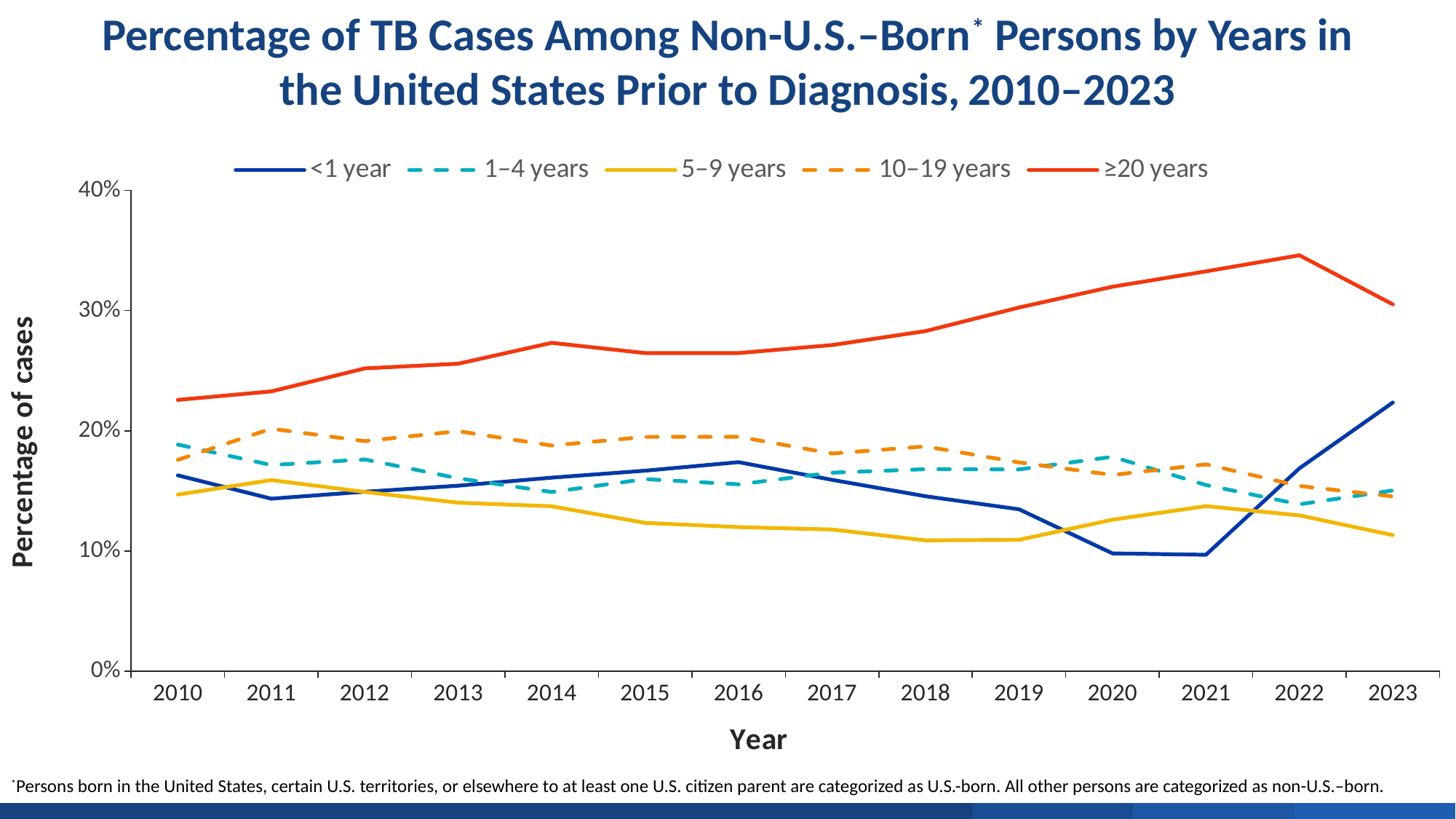

Percentage of TB Cases Among Non-U.S.–Born* Persons by Years in the United States Prior to Diagnosis, 2010–2023

### Chart

| Category | <1 year | 1–4 years | 5–9 years | 10–19 years | ≥20 years |
|---|---|---|---|---|---|
| 2010 | 16.299363999408374 | 18.85815707735542 | 14.70196716462062 | 17.586155894098507 | 22.570625647093628 |
| 2011 | 14.36202686202686 | 17.155067155067155 | 15.903540903540902 | 20.177045177045176 | 23.27533577533578 |
| 2012 | 14.936507936507937 | 17.61904761904762 | 14.920634920634921 | 19.142857142857146 | 25.19047619047619 |
| 2013 | 15.440231362467866 | 16.050771208226223 | 14.026349614395887 | 19.97107969151671 | 25.578406169665808 |
| 2014 | 16.107918263090674 | 14.910600255427841 | 13.729246487867178 | 18.773946360153257 | 27.314814814814813 |
| 2015 | 16.687480487043395 | 15.985014049328756 | 12.347798938495162 | 19.497346237901965 | 26.4595691539182 |
| 2016 | 17.39609571788413 | 15.554156171284635 | 11.996221662468514 | 19.50566750629723 | 26.464105793450884 |
| 2017 | 15.924363181747147 | 16.51820596968276 | 11.798718549773401 | 18.112205032036258 | 27.129238943584937 |
| 2018 | 14.562342569269521 | 16.81360201511335 | 10.894206549118387 | 18.702770780856426 | 28.29030226700252 |
| 2019 | 13.476408395139655 | 16.790279311977276 | 10.935774025564147 | 17.374151806848666 | 30.250907369417703 |
| 2020 | 9.811985898942421 | 17.841754798276536 | 12.612612612612612 | 16.333725029377206 | 31.98198198198198 |
| 2021 | 9.696862258464812 | 15.493706789576317 | 13.738698812267328 | 17.213260060273 | 33.25651480234001 |
| 2022 | 16.885007278020378 | 13.892932233543586 | 12.97104965227236 | 15.413229823710171 | 34.59485686559922 |
| 2023 | 22.359227291409784 | 15.04315659679408 | 11.330319221811207 | 14.549938347718866 | 30.511028908069598 |
*Persons born in the United States, certain U.S. territories, or elsewhere to at least one U.S. citizen parent are categorized as U.S.-born. All other persons are categorized as non-U.S.–born.